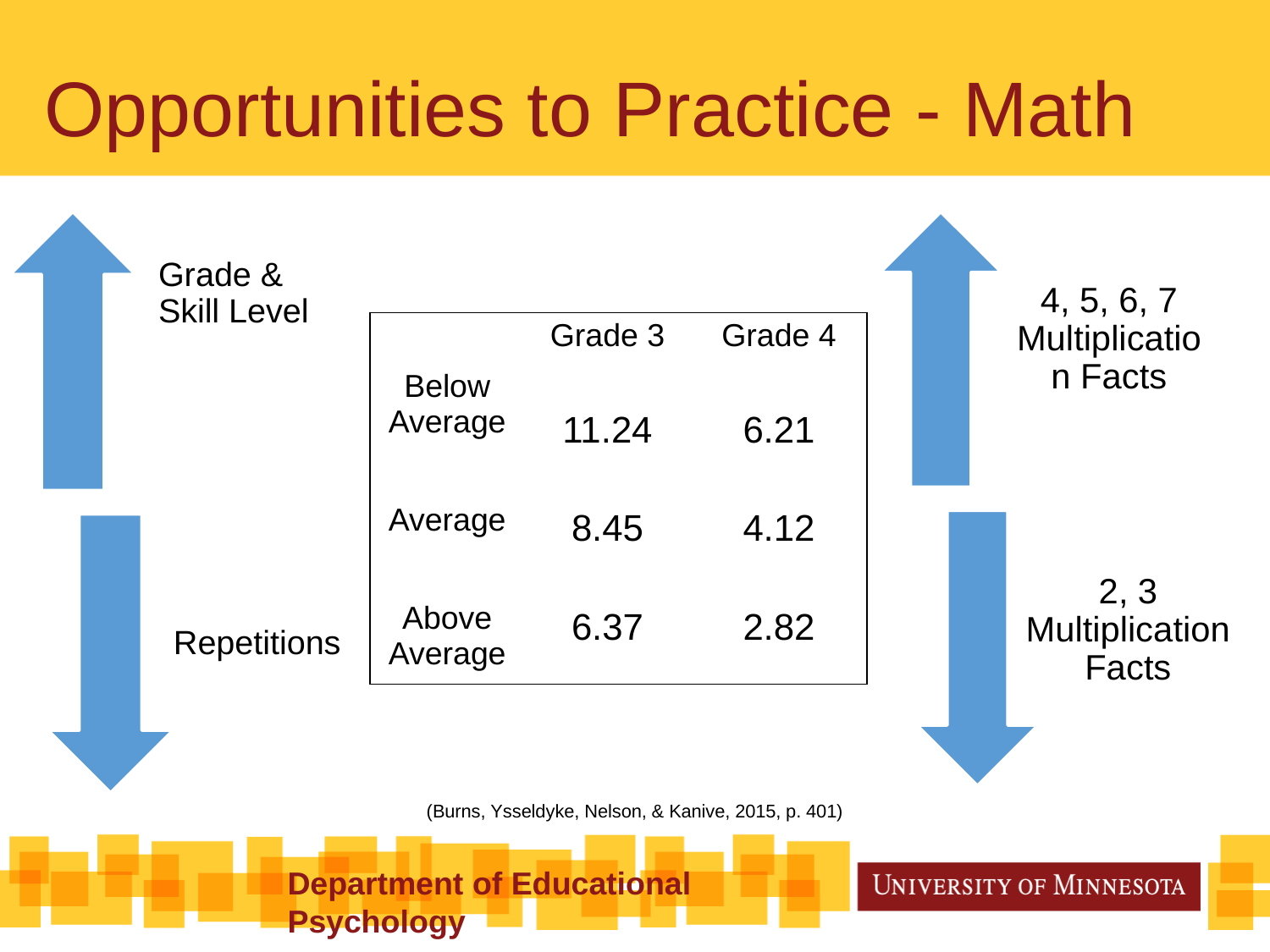

# Opportunities to Practice - Math
Grade & Skill Level

Repetitions
4, 5, 6, 7 Multiplication Facts
2, 3 Multiplication Facts
|  | Grade 3 | Grade 4 |
| --- | --- | --- |
| Below Average | 11.24 | 6.21 |
| Average | 8.45 | 4.12 |
| Above Average | 6.37 | 2.82 |
(Burns, Ysseldyke, Nelson, & Kanive, 2015, p. 401)